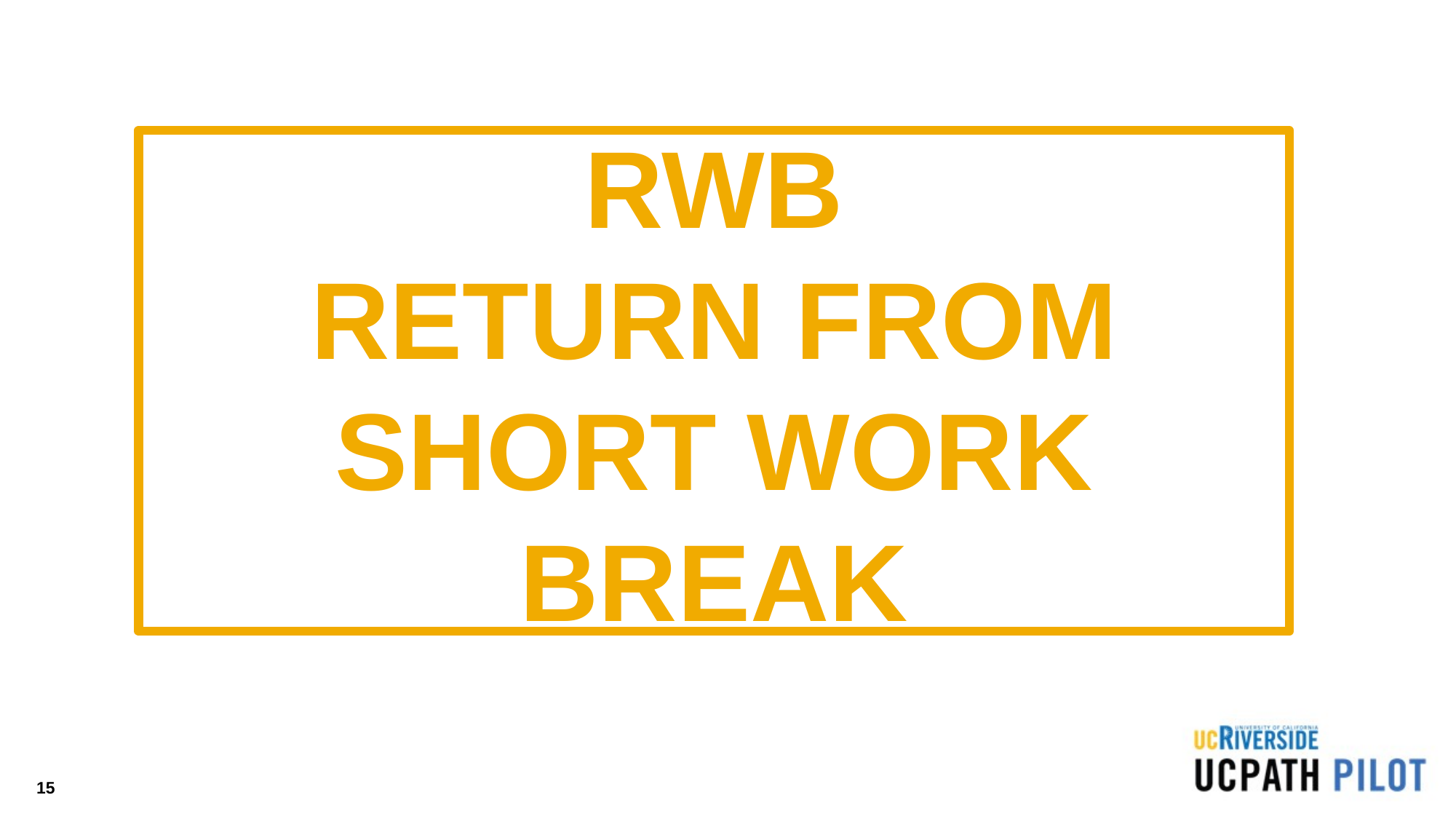

RWB
RETURN FROM SHORT WORK BREAK
15